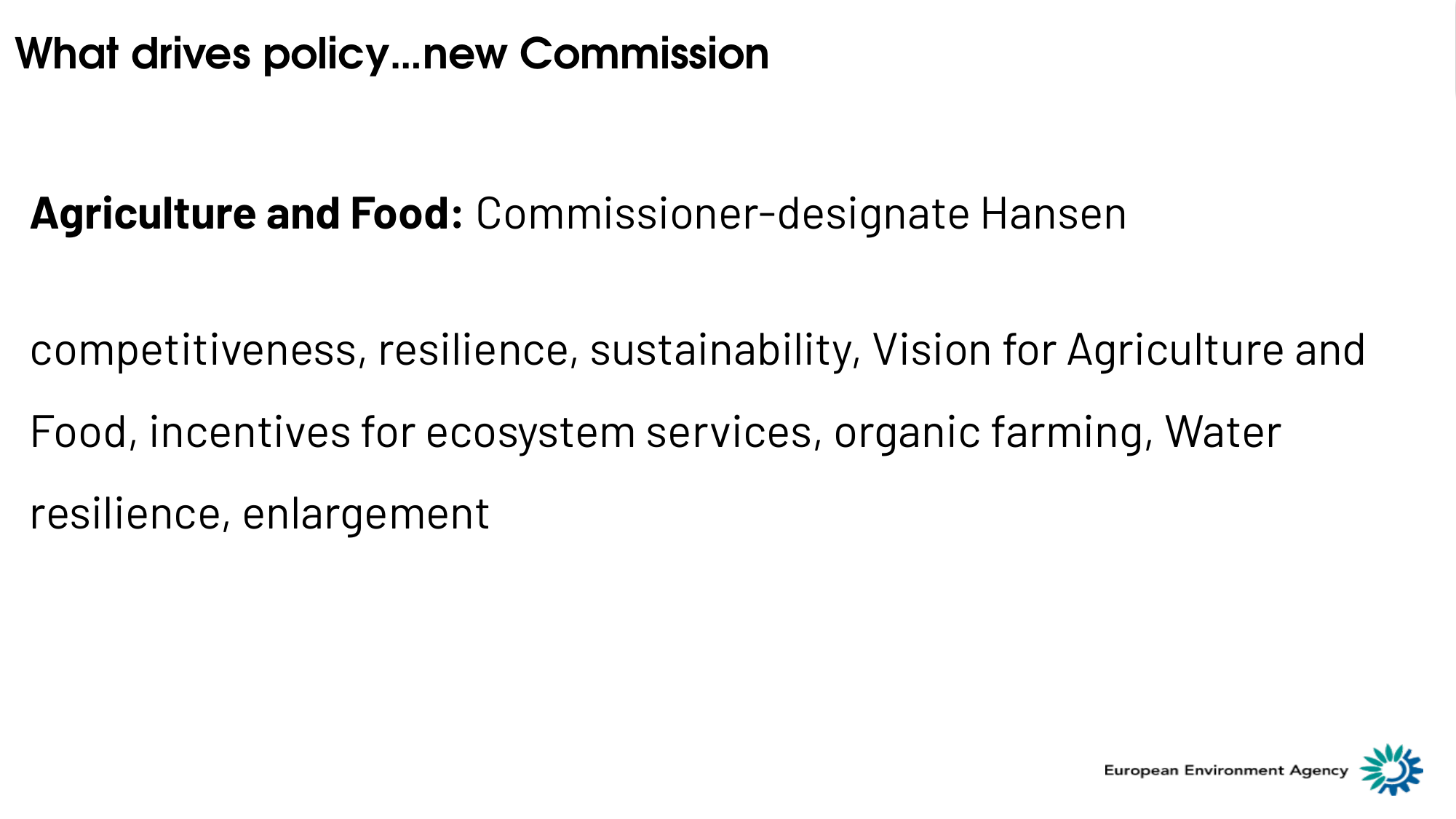

What drives policy…new Commission
Agriculture and Food: Commissioner-designate Hansen

competitiveness, resilience, sustainability, Vision for Agriculture and Food, incentives for ecosystem services, organic farming, Water resilience, enlargement